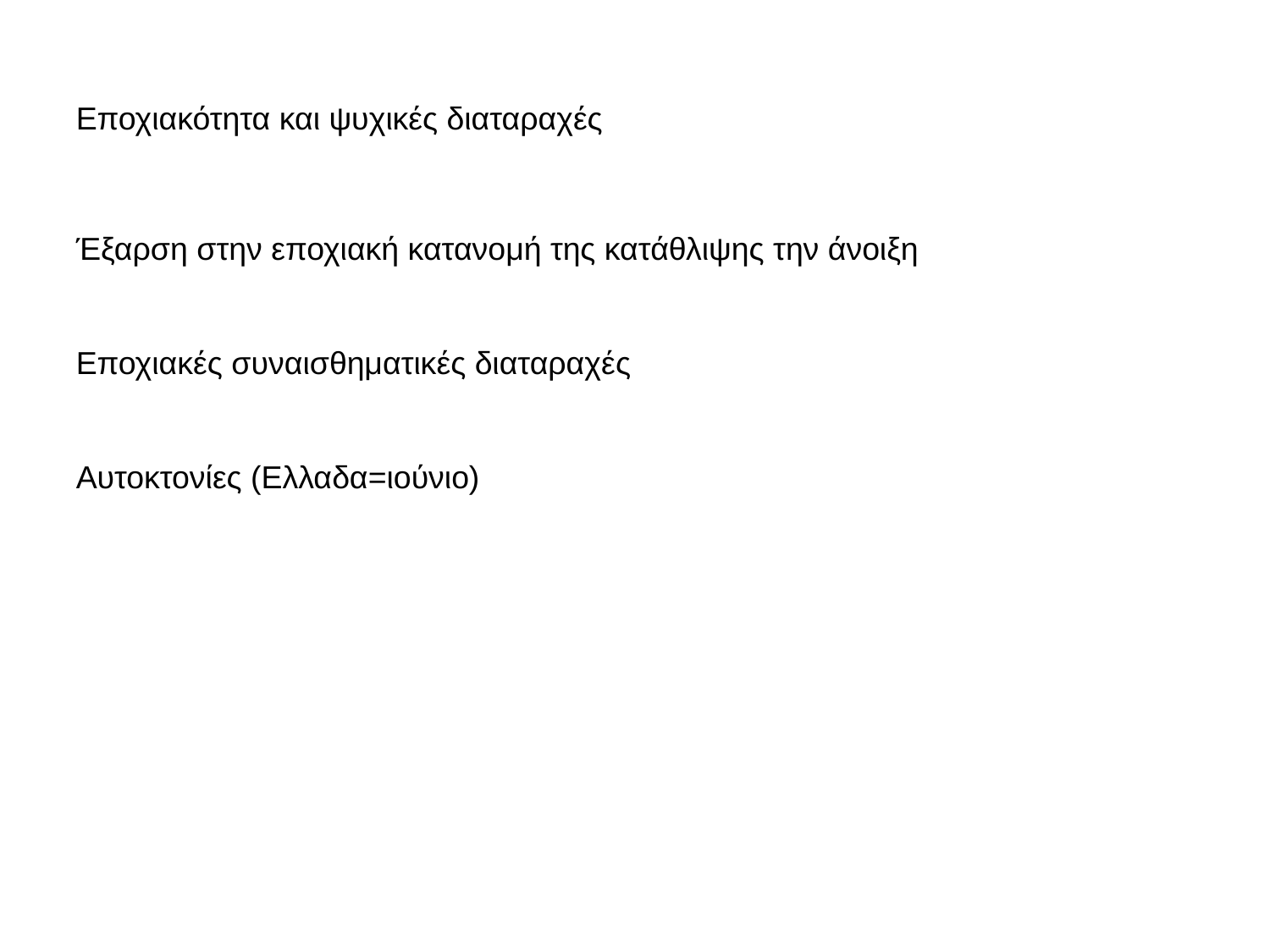

Εποχιακότητα και ψυχικές διαταραχές
Έξαρση στην εποχιακή κατανομή της κατάθλιψης την άνοιξη

Εποχιακές συναισθηματικές διαταραχές

Αυτοκτονίες (Ελλαδα=ιούνιο)